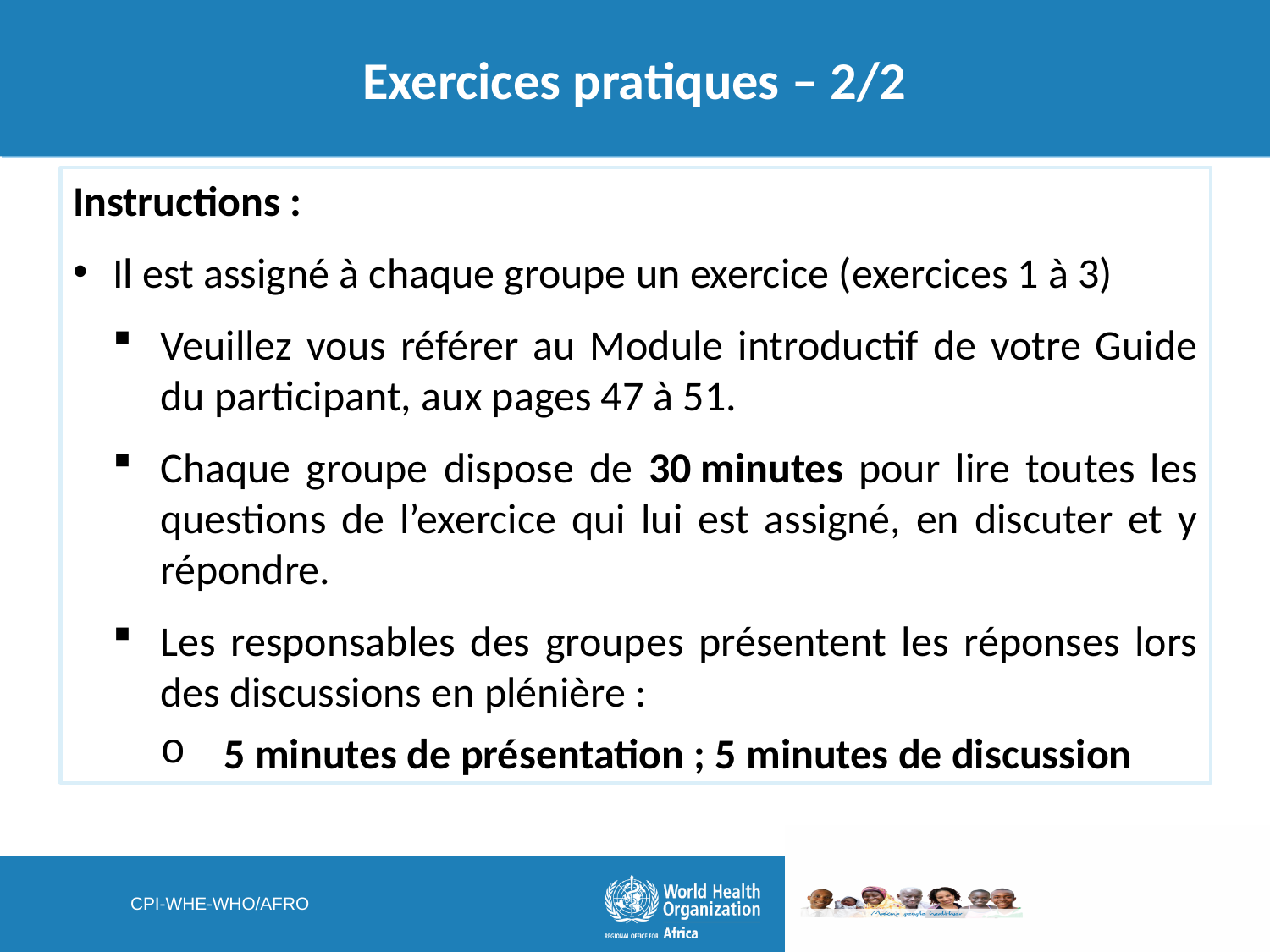

# Exercices pratiques – 2/2
Instructions :
Il est assigné à chaque groupe un exercice (exercices 1 à 3)
Veuillez vous référer au Module introductif de votre Guide du participant, aux pages 47 à 51.
Chaque groupe dispose de 30 minutes pour lire toutes les questions de l’exercice qui lui est assigné, en discuter et y répondre.
Les responsables des groupes présentent les réponses lors des discussions en plénière :
5 minutes de présentation ; 5 minutes de discussion

CPI-WHE-WHO/AFRO